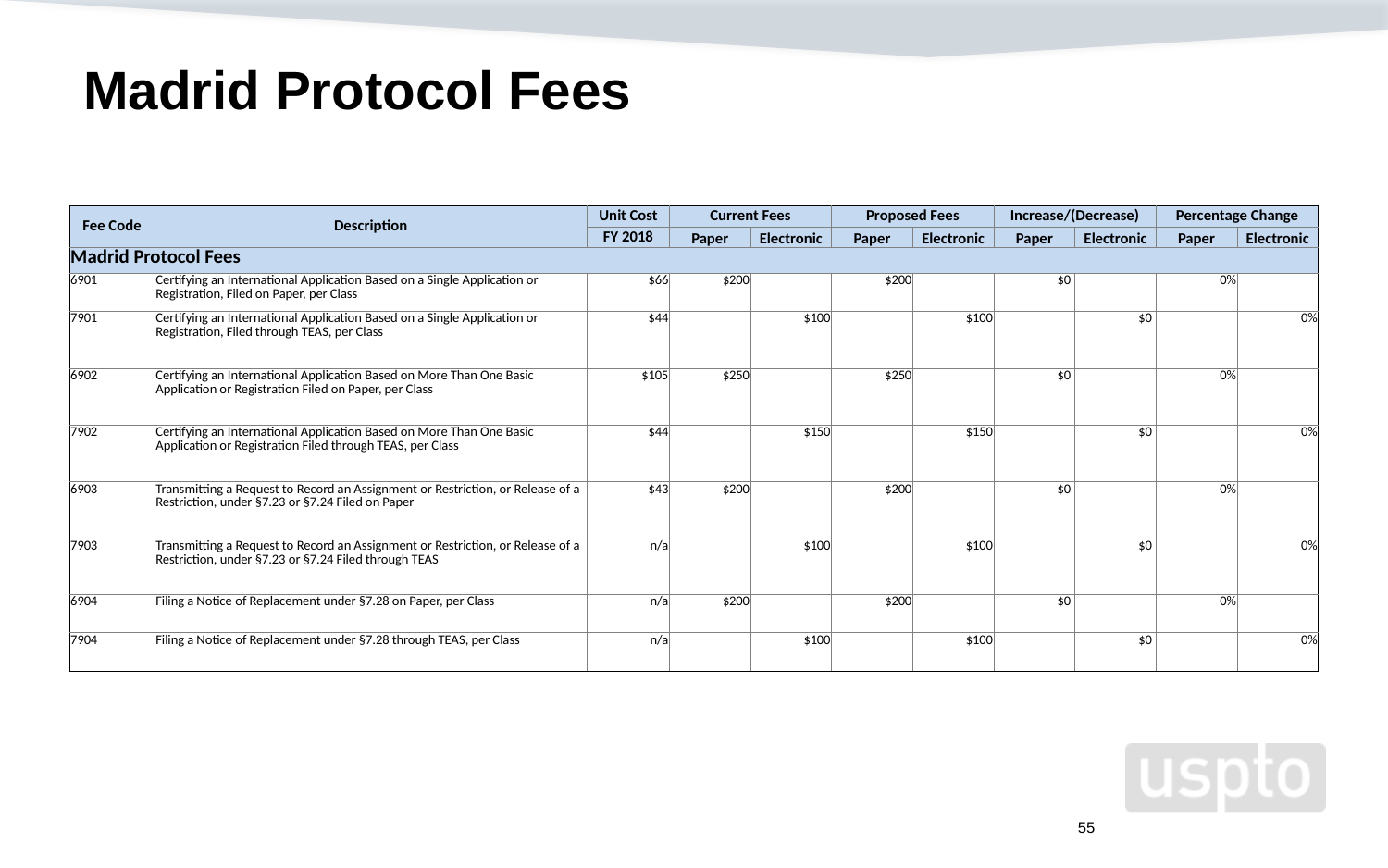

# Madrid Protocol Fees
| Fee Code | Description | Unit Cost | Current Fees |  | Proposed Fees |  | Increase/(Decrease) |  | Percentage Change |  |
| --- | --- | --- | --- | --- | --- | --- | --- | --- | --- | --- |
|  |  | FY 2018 | Paper | Electronic | Paper | Electronic | Paper | Electronic | Paper | Electronic |
| Madrid Protocol Fees |  |  |  |  |  |  |  |  |  |  |
| 6901 | Certifying an International Application Based on a Single Application or Registration, Filed on Paper, per Class | $66 | $200 |  | $200 |  | $0 |  | 0% |  |
| 7901 | Certifying an International Application Based on a Single Application or Registration, Filed through TEAS, per Class | $44 |  | $100 |  | $100 |  | $0 |  | 0% |
| 6902 | Certifying an International Application Based on More Than One Basic Application or Registration Filed on Paper, per Class | $105 | $250 |  | $250 |  | $0 |  | 0% |  |
| 7902 | Certifying an International Application Based on More Than One Basic Application or Registration Filed through TEAS, per Class | $44 |  | $150 |  | $150 |  | $0 |  | 0% |
| 6903 | Transmitting a Request to Record an Assignment or Restriction, or Release of a Restriction, under §7.23 or §7.24 Filed on Paper | $43 | $200 |  | $200 |  | $0 |  | 0% |  |
| 7903 | Transmitting a Request to Record an Assignment or Restriction, or Release of a Restriction, under §7.23 or §7.24 Filed through TEAS | n/a |  | $100 |  | $100 |  | $0 |  | 0% |
| 6904 | Filing a Notice of Replacement under §7.28 on Paper, per Class | n/a | $200 |  | $200 |  | $0 |  | 0% |  |
| 7904 | Filing a Notice of Replacement under §7.28 through TEAS, per Class | n/a |  | $100 |  | $100 |  | $0 |  | 0% |
55